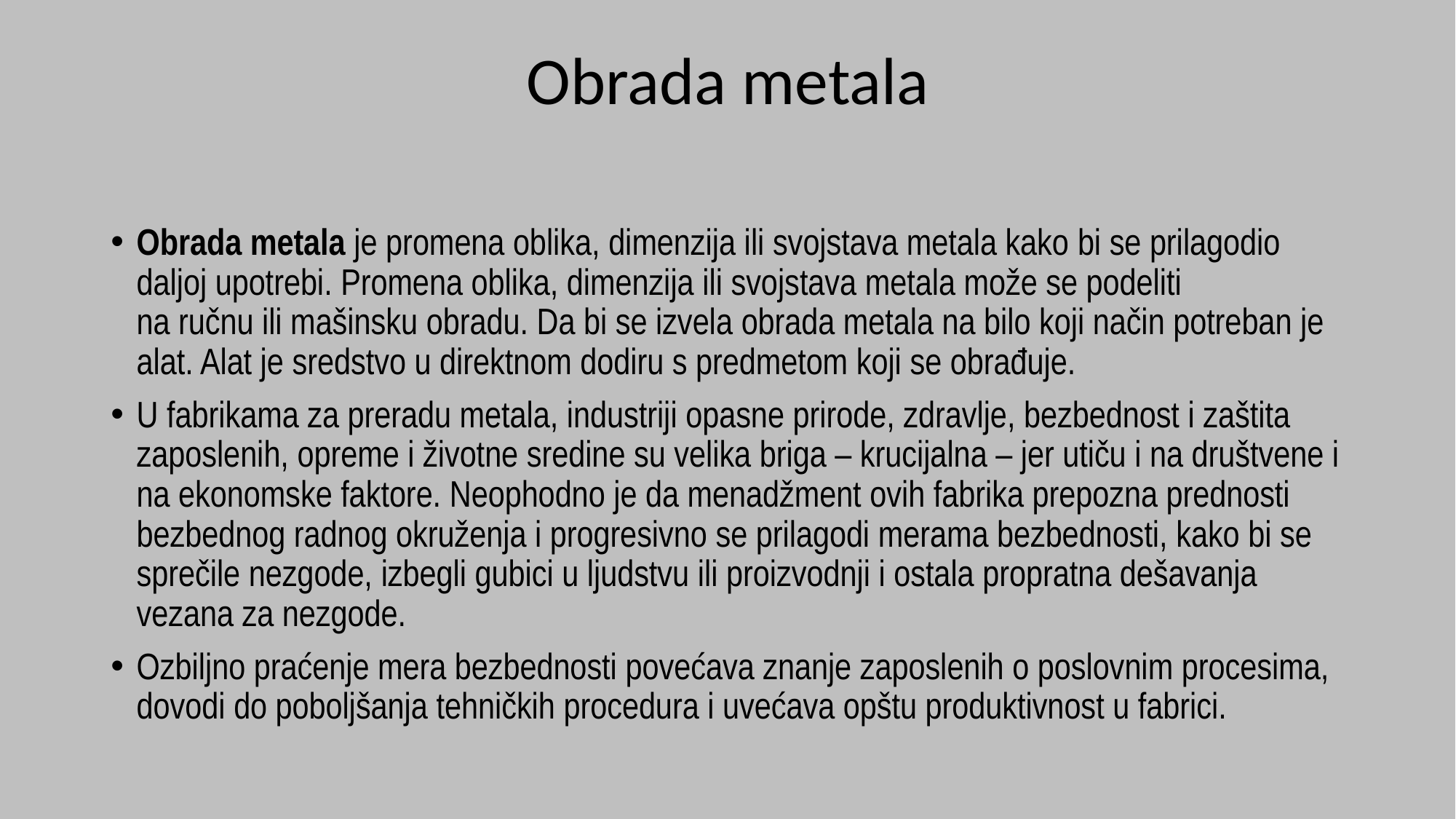

# Obrada metala
Obrada metala je promena oblika, dimenzija ili svojstava metala kako bi se prilagodio daljoj upotrebi. Promena oblika, dimenzija ili svojstava metala može se podeliti na ručnu ili mašinsku obradu. Da bi se izvela obrada metala na bilo koji način potreban je alat. Alat je sredstvo u direktnom dodiru s predmetom koji se obrađuje.
U fabrikama za preradu metala, industriji opasne prirode, zdravlje, bezbednost i zaštita zaposlenih, opreme i životne sredine su velika briga – krucijalna – jer utiču i na društvene i na ekonomske faktore. Neophodno je da menadžment ovih fabrika prepozna prednosti bezbednog radnog okruženja i progresivno se prilagodi merama bezbednosti, kako bi se sprečile nezgode, izbegli gubici u ljudstvu ili proizvodnji i ostala propratna dešavanja vezana za nezgode.
Ozbiljno praćenje mera bezbednosti povećava znanje zaposlenih o poslovnim procesima, dovodi do poboljšanja tehničkih procedura i uvećava opštu produktivnost u fabrici.